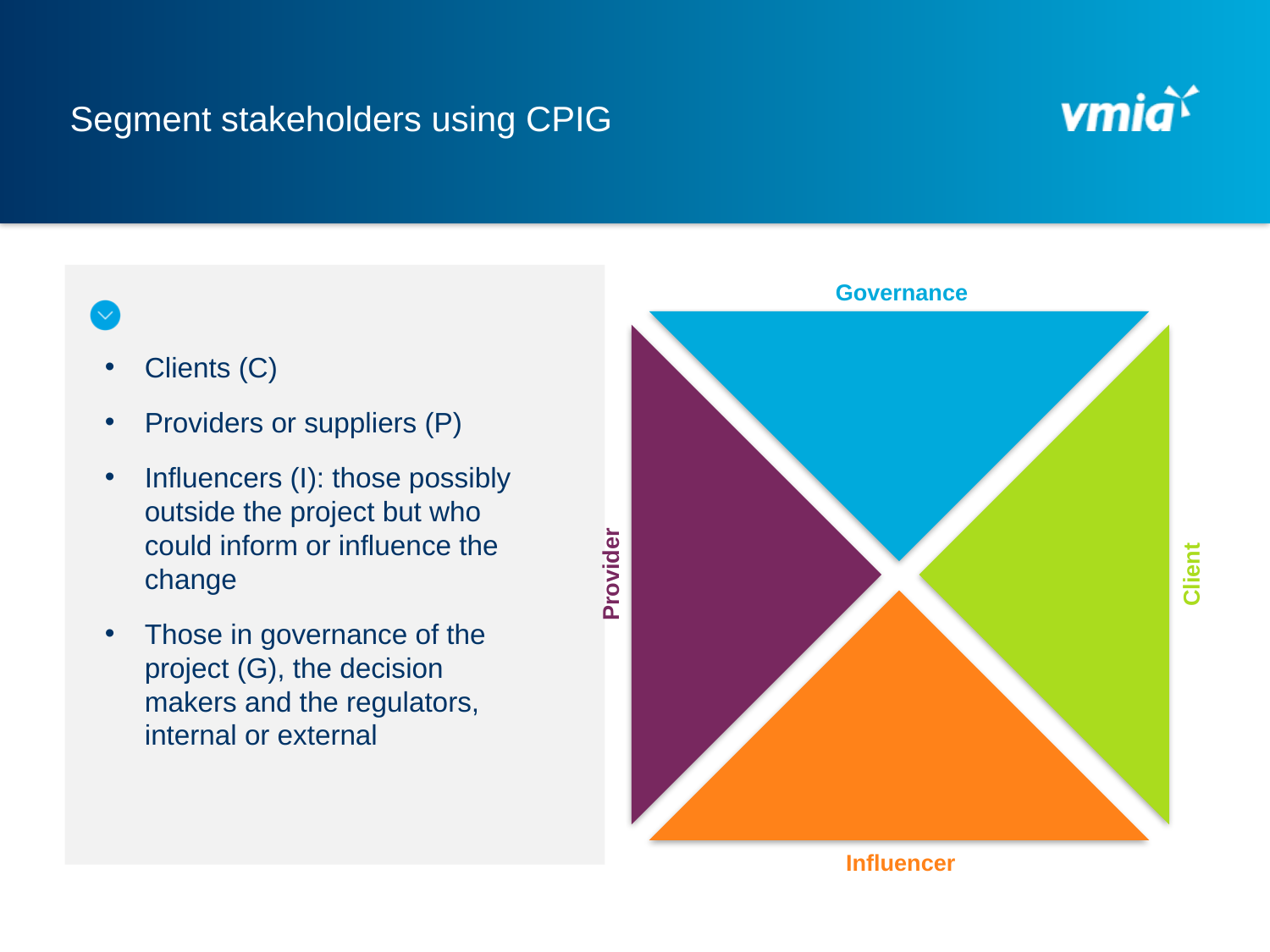

# Segment stakeholders using CPIG
Governance

Provider
Client

Influencer
Clients (C)
Providers or suppliers (P)
Influencers (I): those possibly outside the project but who could inform or influence the change
Those in governance of the project (G), the decision makers and the regulators, internal or external